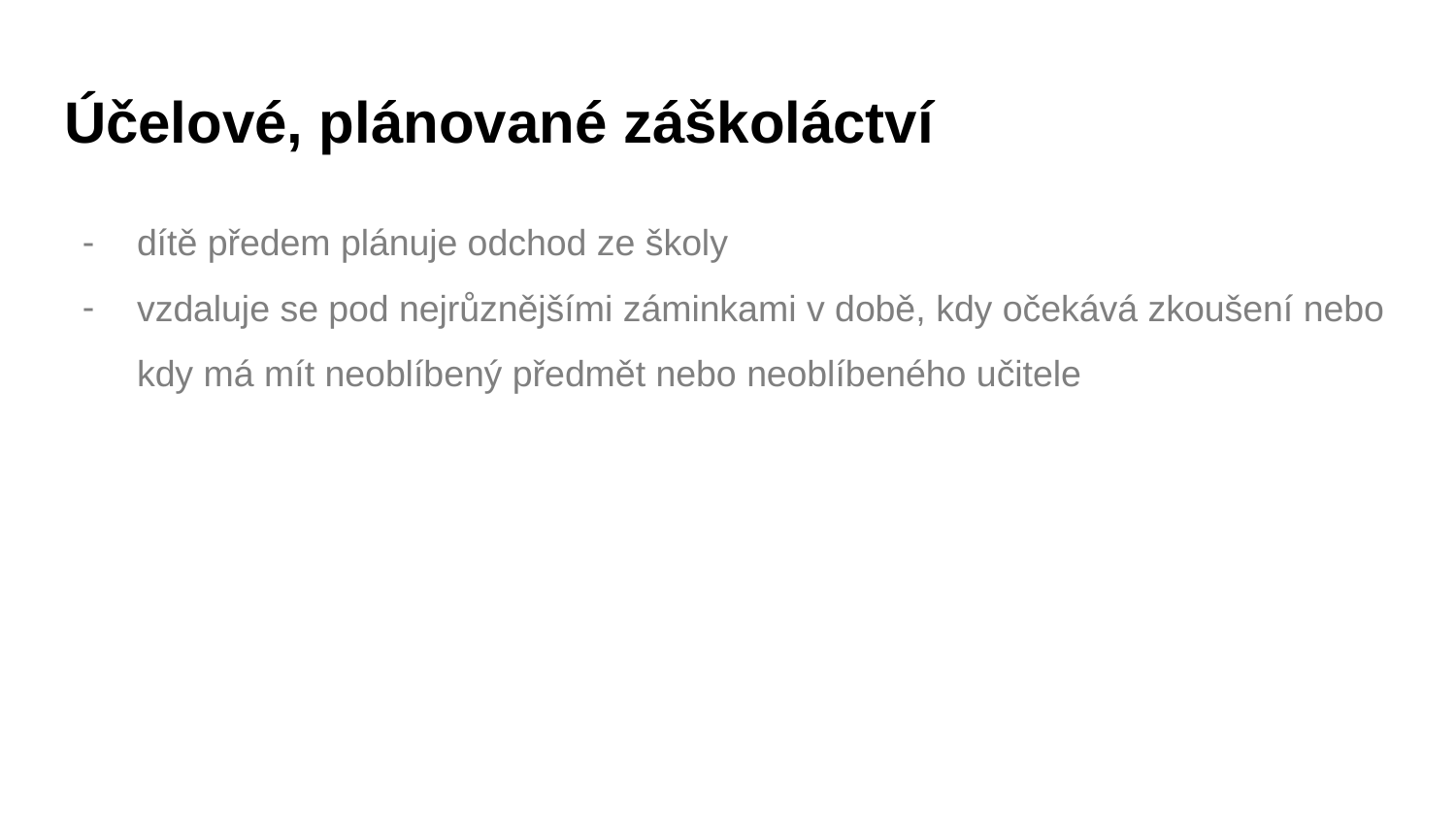

# Účelové, plánované záškoláctví
dítě předem plánuje odchod ze školy
vzdaluje se pod nejrůznějšími záminkami v době, kdy očekává zkoušení nebo kdy má mít neoblíbený předmět nebo neoblíbeného učitele